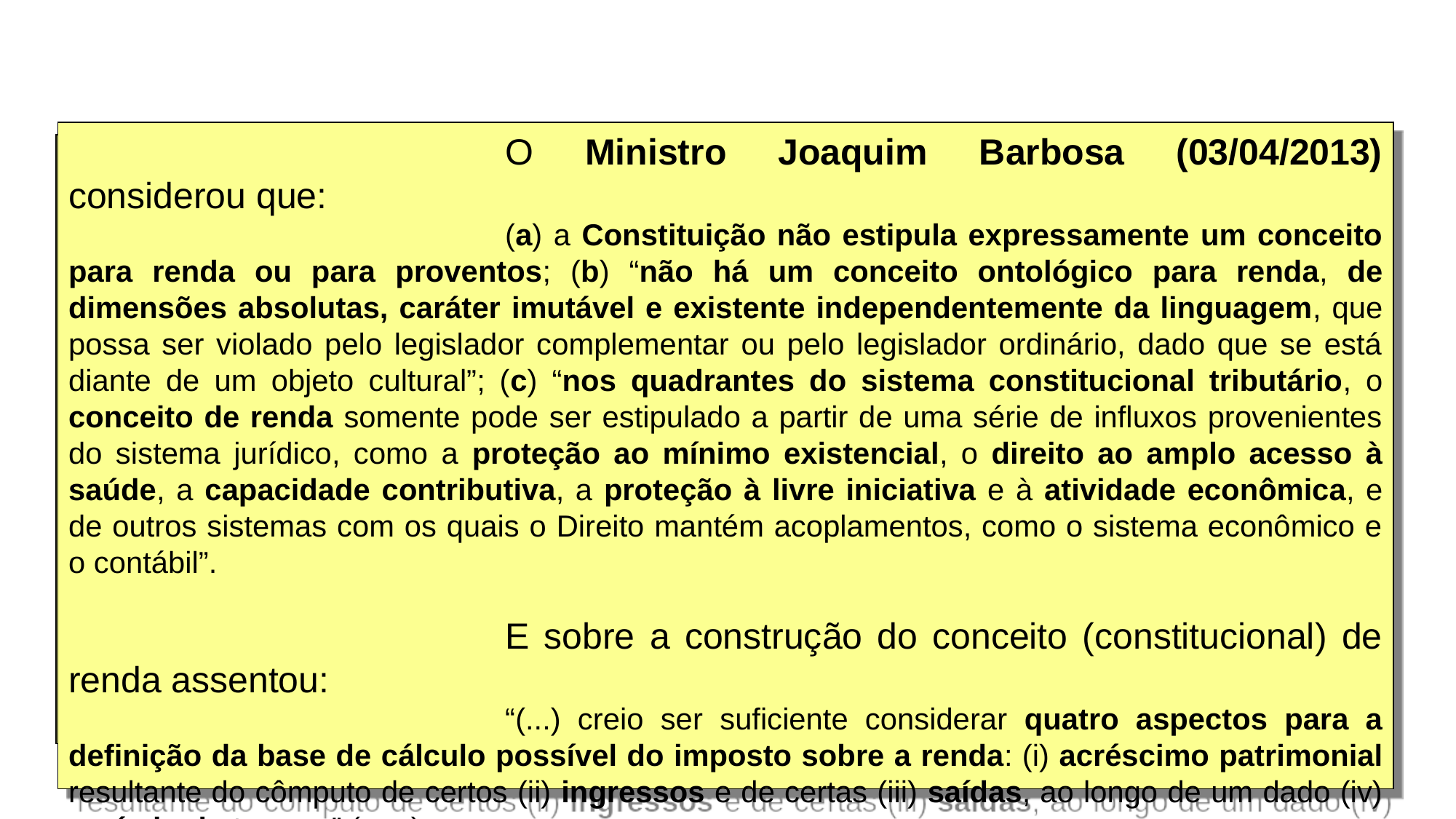

O Ministro Joaquim Barbosa (03/04/2013) considerou que:
				(a) a Constituição não estipula expressamente um conceito para renda ou para proventos; (b) “não há um conceito ontológico para renda, de dimensões absolutas, caráter imutável e existente independentemente da linguagem, que possa ser violado pelo legislador complementar ou pelo legislador ordinário, dado que se está diante de um objeto cultural”; (c) “nos quadrantes do sistema constitucional tributário, o conceito de renda somente pode ser estipulado a partir de uma série de influxos provenientes do sistema jurídico, como a proteção ao mínimo existencial, o direito ao amplo acesso à saúde, a capacidade contributiva, a proteção à livre iniciativa e à atividade econômica, e de outros sistemas com os quais o Direito mantém acoplamentos, como o sistema econômico e o contábil”.

				E sobre a construção do conceito (constitucional) de renda assentou:
				“(...) creio ser suficiente considerar quatro aspectos para a definição da base de cálculo possível do imposto sobre a renda: (i) acréscimo patrimonial resultante do cômputo de certos (ii) ingressos e de certas (iii) saídas, ao longo de um dado (iv) período de tempo.” (g.n.)

5)									  RE 582525
Relator  Min. Joaquim Barbosa. Julgamento: 09/05/2013.

CONSTITUCIONAL. TRIBUTÁRIO. IMPOSTO SOBRE A RENDA E PROVENTOS DE QUALQUER NATUREZA DEVIDO PELA PESSOA JURÍDICA (IRPJ). APURAÇÃO PELO REGIME DE LUCRO REAL. DEDUÇÃO DO VALOR PAGO A TÍTULO DE CONTRIBUIÇÃO SOCIAL SOBRE O LUCRO LÍQUIDO. PROIBIÇÃO. ALEGADAS VIOLAÇÕES DO CONCEITO CONSTITUCIONAL DE RENDA (ART. 153, III), DA RESERVA DE LEI COMPLEMENTAR DE NORMAS GERAIS (ART. 146, III, A), DO PRINCÍPIO DA CAPACIDADE CONTRIBUTIVA (ART. 145, § 1º) E DA ANTERIORIDADE (ARTS. 150, III, A E 195, § 7º). 1. O valor pago a título de contribuição social sobre o lucro líquido – CSLL não perde a característica de corresponder a parte dos lucros ou da renda do contribuinte pela circunstância de ser utilizado para solver obrigação tributária. 2. É constitucional o art. 1º e par. ún. da Lei 9.316/1996, que proíbe a dedução do valor da CSLL para fins de apuração do lucro real, base de cálculo do Imposto sobre a Renda das Pessoas Jurídicas – IRPJ. Recurso extraordinário conhecido, mas ao qual se nega provimento
15
8